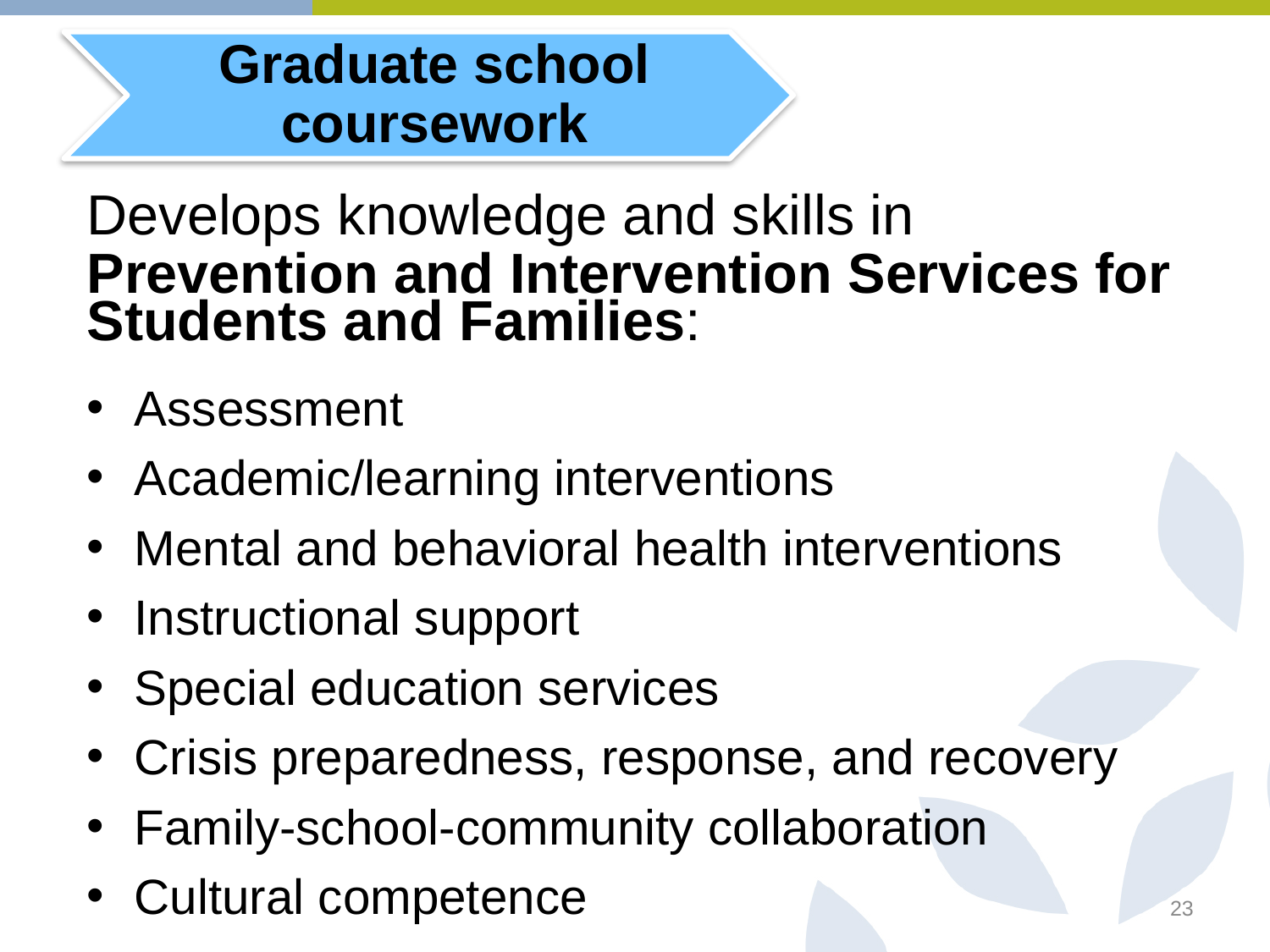

Graduate school coursework
Develops knowledge and skills in
Prevention and Intervention Services for Students and Families:
Assessment
Academic/learning interventions
Mental and behavioral health interventions
Instructional support
Special education services
Crisis preparedness, response, and recovery
Family-school-community collaboration
Cultural competence
23